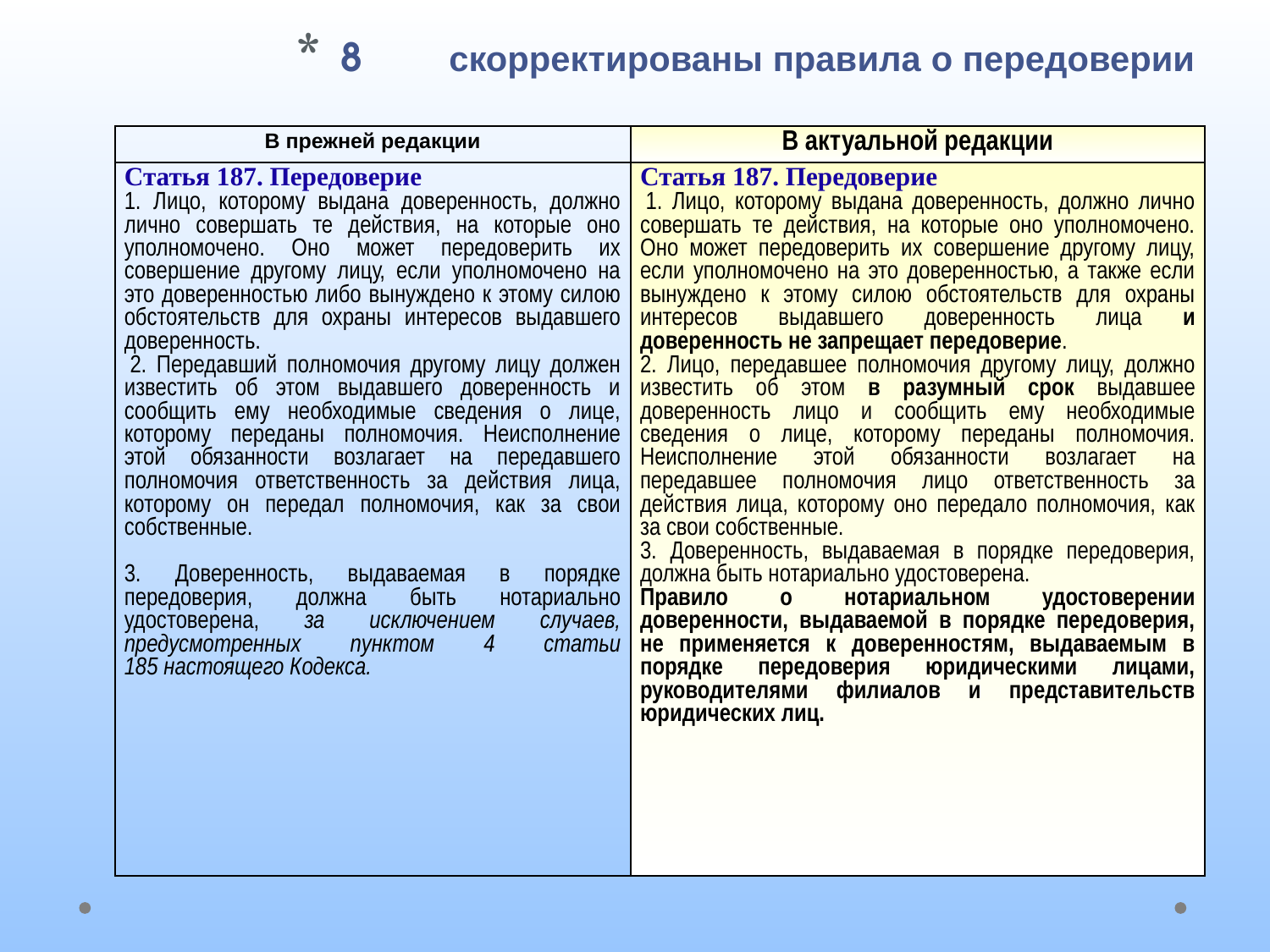

8        скорректированы правила о передоверии
| В прежней редакции | В актуальной редакции |
| --- | --- |
| Статья 187. Передоверие 1. Лицо, которому выдана доверенность, должно лично совершать те действия, на которые оно уполномочено. Оно может передоверить их совершение другому лицу, если уполномочено на это доверенностью либо вынуждено к этому силою обстоятельств для охраны интересов выдавшего доверенность.  2. Передавший полномочия другому лицу должен известить об этом выдавшего доверенность и сообщить ему необходимые сведения о лице, которому переданы полномочия. Неисполнение этой обязанности возлагает на передавшего полномочия ответственность за действия лица, которому он передал полномочия, как за свои собственные.   3. Доверенность, выдаваемая в порядке передоверия, должна быть нотариально удостоверена, за исключением случаев, предусмотренных пунктом 4 статьи 185 настоящего Кодекса. | Статья 187. Передоверие  1. Лицо, которому выдана доверенность, должно лично совершать те действия, на которые оно уполномочено. Оно может передоверить их совершение другому лицу, если уполномочено на это доверенностью, а также если вынуждено к этому силою обстоятельств для охраны интересов выдавшего доверенность лица и доверенность не запрещает передоверие. 2. Лицо, передавшее полномочия другому лицу, должно известить об этом в разумный срок выдавшее доверенность лицо и сообщить ему необходимые сведения о лице, которому переданы полномочия. Неисполнение этой обязанности возлагает на передавшее полномочия лицо ответственность за действия лица, которому оно передало полномочия, как за свои собственные. 3. Доверенность, выдаваемая в порядке передоверия, должна быть нотариально удостоверена. Правило о нотариальном удостоверении доверенности, выдаваемой в порядке передоверия, не применяется к доверенностям, выдаваемым в порядке передоверия юридическими лицами, руководителями филиалов и представительств юридических лиц. |